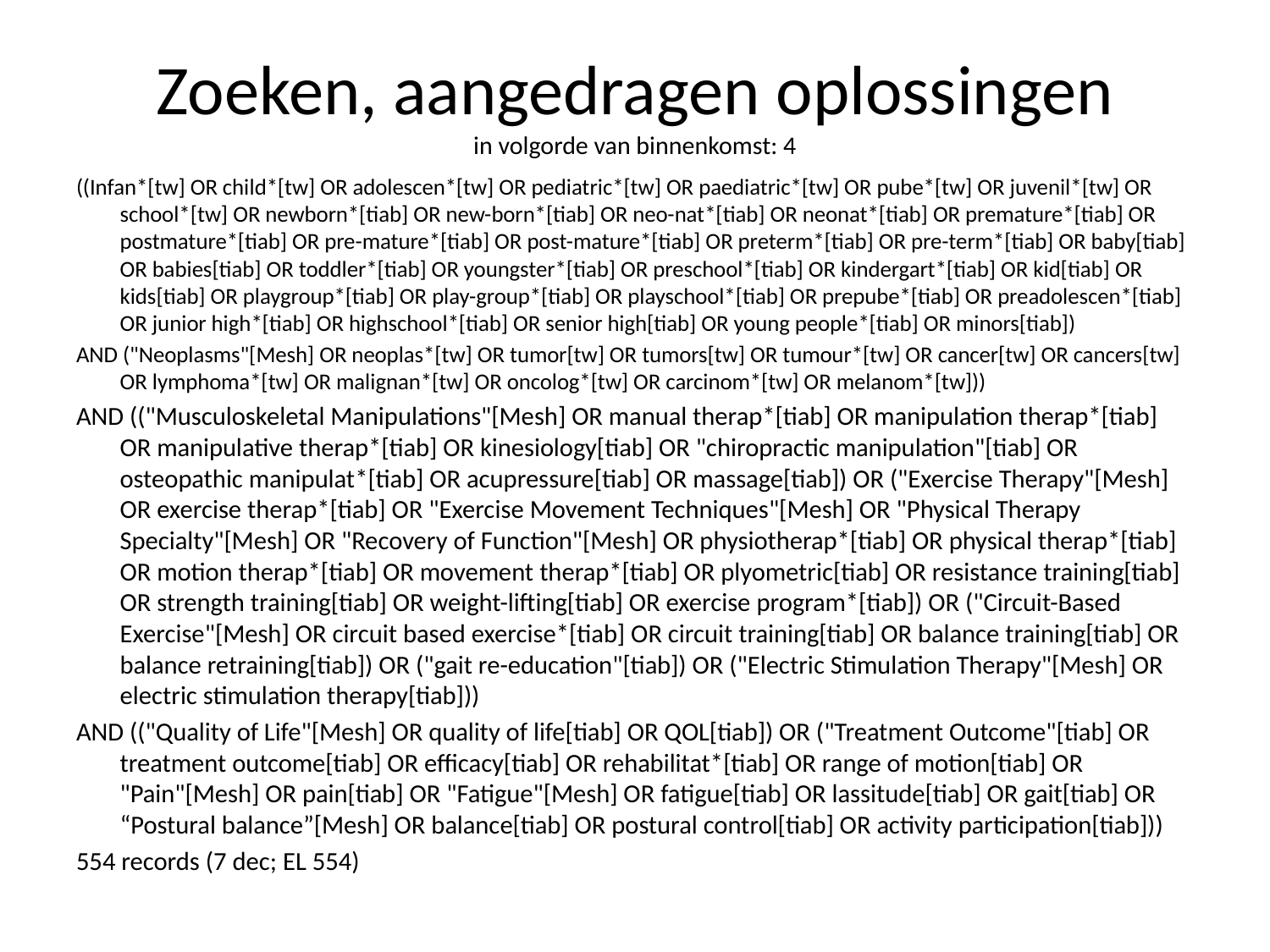

# Zoeken, aangedragen oplossingen in volgorde van binnenkomst: 4
((Infan*[tw] OR child*[tw] OR adolescen*[tw] OR pediatric*[tw] OR paediatric*[tw] OR pube*[tw] OR juvenil*[tw] OR school*[tw] OR newborn*[tiab] OR new-born*[tiab] OR neo-nat*[tiab] OR neonat*[tiab] OR premature*[tiab] OR postmature*[tiab] OR pre-mature*[tiab] OR post-mature*[tiab] OR preterm*[tiab] OR pre-term*[tiab] OR baby[tiab] OR babies[tiab] OR toddler*[tiab] OR youngster*[tiab] OR preschool*[tiab] OR kindergart*[tiab] OR kid[tiab] OR kids[tiab] OR playgroup*[tiab] OR play-group*[tiab] OR playschool*[tiab] OR prepube*[tiab] OR preadolescen*[tiab] OR junior high*[tiab] OR highschool*[tiab] OR senior high[tiab] OR young people*[tiab] OR minors[tiab])
AND ("Neoplasms"[Mesh] OR neoplas*[tw] OR tumor[tw] OR tumors[tw] OR tumour*[tw] OR cancer[tw] OR cancers[tw] OR lymphoma*[tw] OR malignan*[tw] OR oncolog*[tw] OR carcinom*[tw] OR melanom*[tw]))
AND (("Musculoskeletal Manipulations"[Mesh] OR manual therap*[tiab] OR manipulation therap*[tiab] OR manipulative therap*[tiab] OR kinesiology[tiab] OR "chiropractic manipulation"[tiab] OR osteopathic manipulat*[tiab] OR acupressure[tiab] OR massage[tiab]) OR ("Exercise Therapy"[Mesh] OR exercise therap*[tiab] OR "Exercise Movement Techniques"[Mesh] OR "Physical Therapy Specialty"[Mesh] OR "Recovery of Function"[Mesh] OR physiotherap*[tiab] OR physical therap*[tiab] OR motion therap*[tiab] OR movement therap*[tiab] OR plyometric[tiab] OR resistance training[tiab] OR strength training[tiab] OR weight-lifting[tiab] OR exercise program*[tiab]) OR ("Circuit-Based Exercise"[Mesh] OR circuit based exercise*[tiab] OR circuit training[tiab] OR balance training[tiab] OR balance retraining[tiab]) OR ("gait re-education"[tiab]) OR ("Electric Stimulation Therapy"[Mesh] OR electric stimulation therapy[tiab]))
AND (("Quality of Life"[Mesh] OR quality of life[tiab] OR QOL[tiab]) OR ("Treatment Outcome"[tiab] OR treatment outcome[tiab] OR efficacy[tiab] OR rehabilitat*[tiab] OR range of motion[tiab] OR "Pain"[Mesh] OR pain[tiab] OR "Fatigue"[Mesh] OR fatigue[tiab] OR lassitude[tiab] OR gait[tiab] OR “Postural balance”[Mesh] OR balance[tiab] OR postural control[tiab] OR activity participation[tiab]))
554 records (7 dec; EL 554)